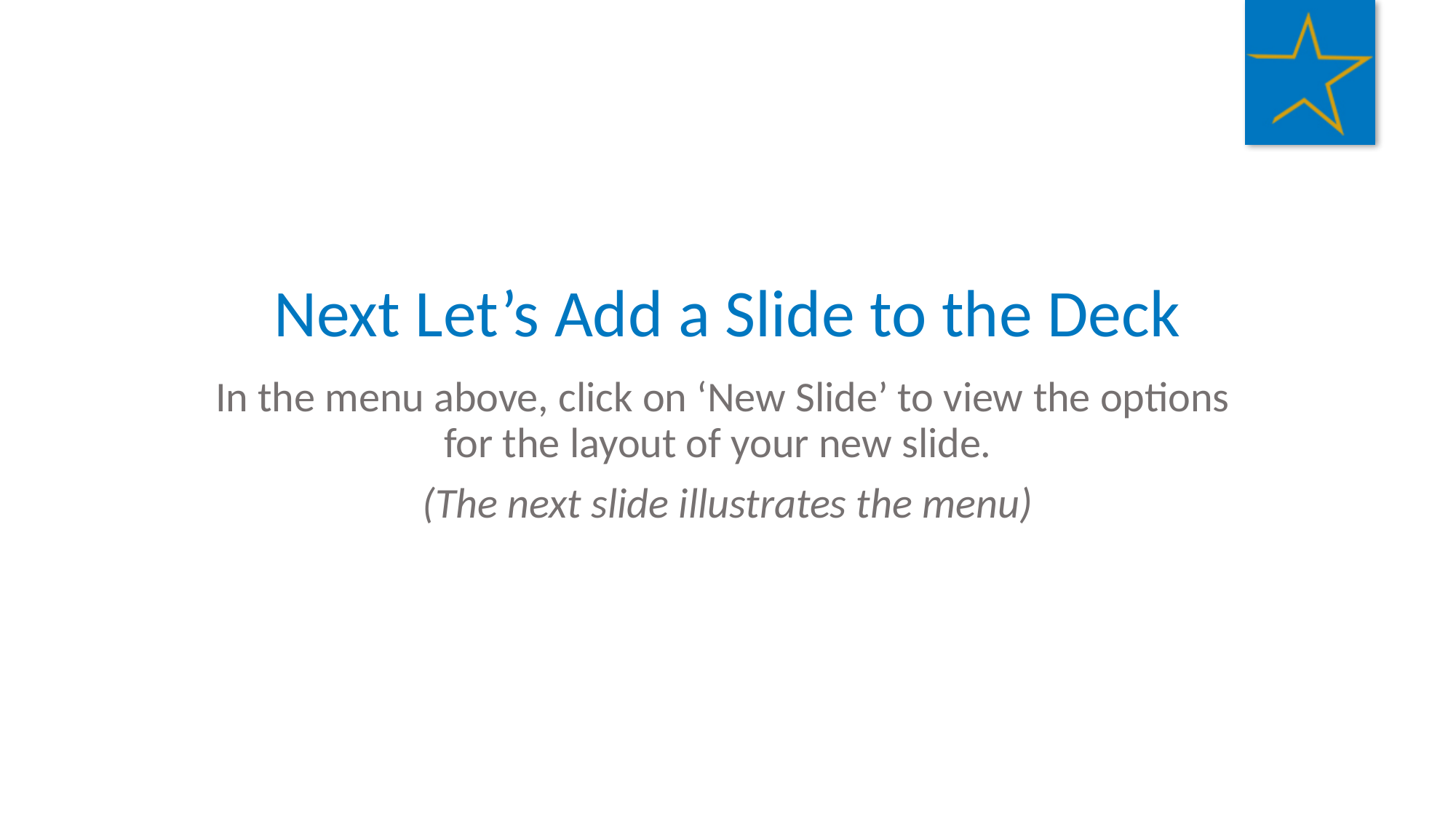

Next Let’s Add a Slide to the Deck
In the menu above, click on ‘New Slide’ to view the options
for the layout of your new slide.
(The next slide illustrates the menu)